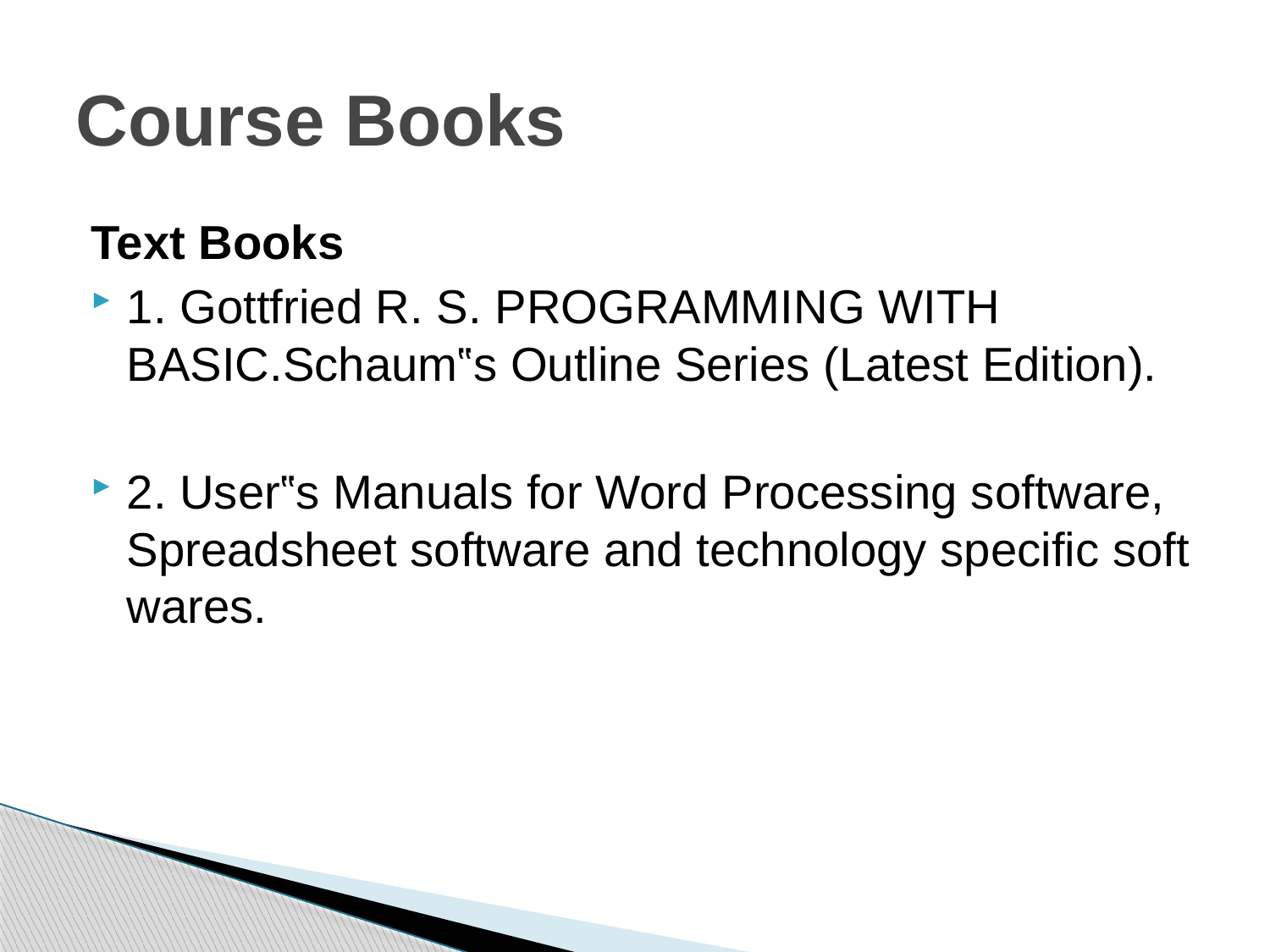

# Course Books
Text Books
1. Gottfried R. S. PROGRAMMING WITH BASIC.Schaum‟s Outline Series (Latest Edition).

2. User‟s Manuals for Word Processing software, Spreadsheet software and technology specific soft wares.